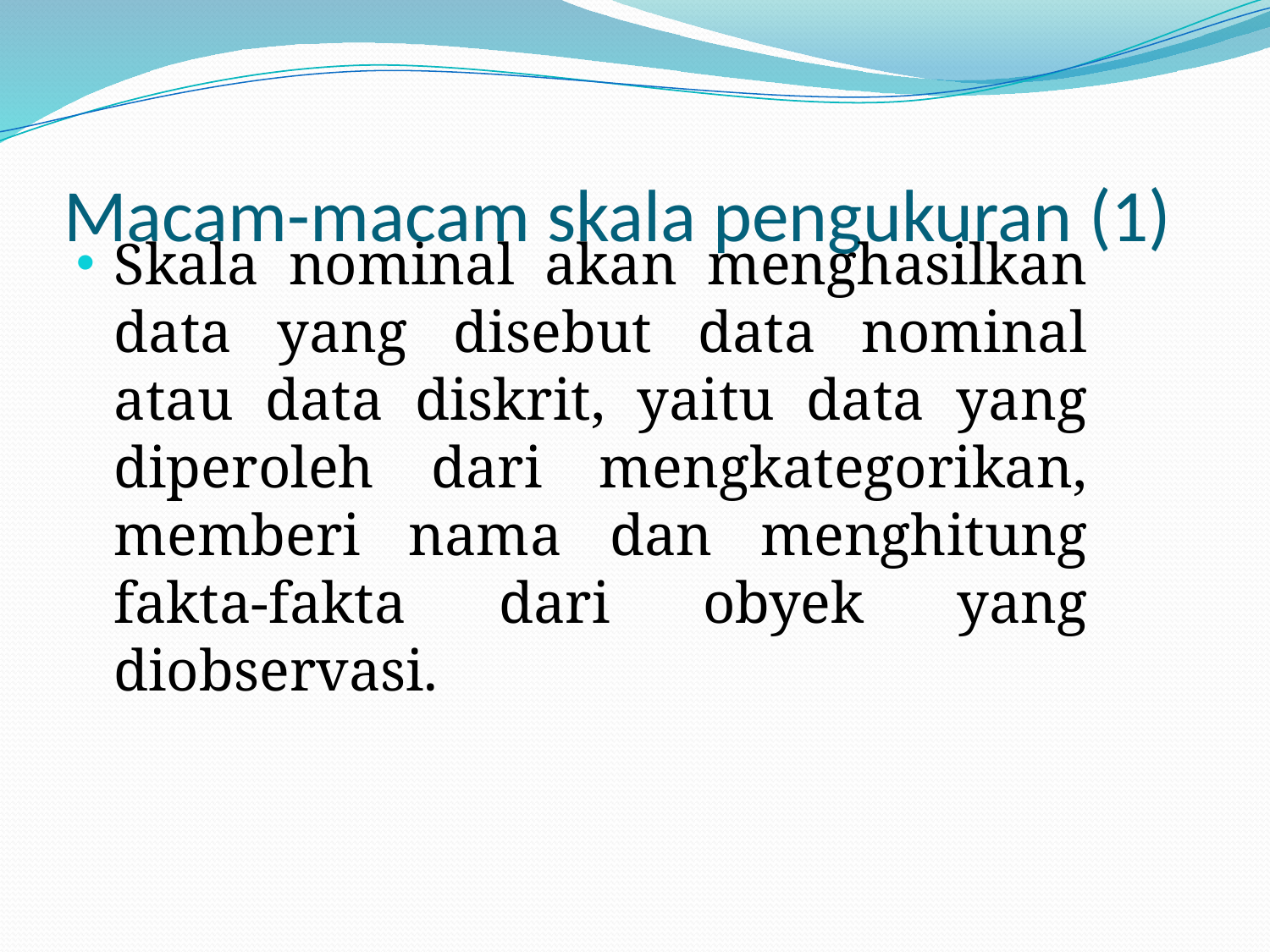

# Macam-macam skala pengukuran (1)
Skala nominal akan menghasilkan data yang disebut data nominal atau data diskrit, yaitu data yang diperoleh dari mengkategorikan, memberi nama dan menghitung fakta-fakta dari obyek yang diobservasi.